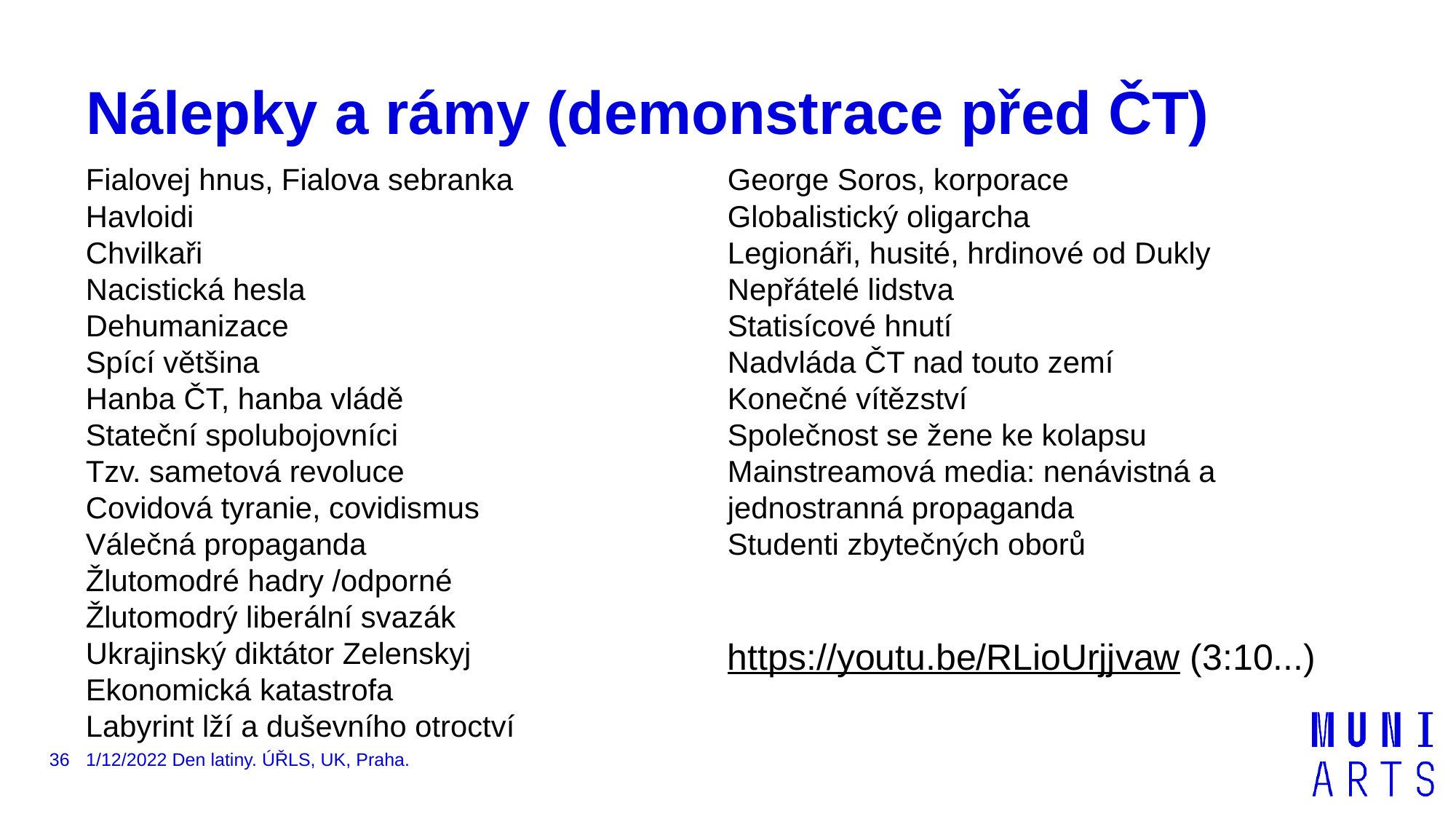

# Nálepky a rámy (demonstrace před ČT)
Fialovej hnus, Fialova sebranka
Havloidi
Chvilkaři
Nacistická hesla
Dehumanizace
Spící většina
Hanba ČT, hanba vládě
Stateční spolubojovníci
Tzv. sametová revoluce
Covidová tyranie, covidismus
Válečná propaganda
Žlutomodré hadry /odporné
Žlutomodrý liberální svazák
Ukrajinský diktátor Zelenskyj
Ekonomická katastrofa
Labyrint lží a duševního otroctví
George Soros, korporace
Globalistický oligarcha
Legionáři, husité, hrdinové od Dukly
Nepřátelé lidstva
Statisícové hnutí
Nadvláda ČT nad touto zemí
Konečné vítězství
Společnost se žene ke kolapsu
Mainstreamová media: nenávistná a jednostranná propaganda
Studenti zbytečných oborů

https://youtu.be/RLioUrjjvaw (3:10...)
36
1/12/2022 Den latiny. ÚŘLS, UK, Praha.